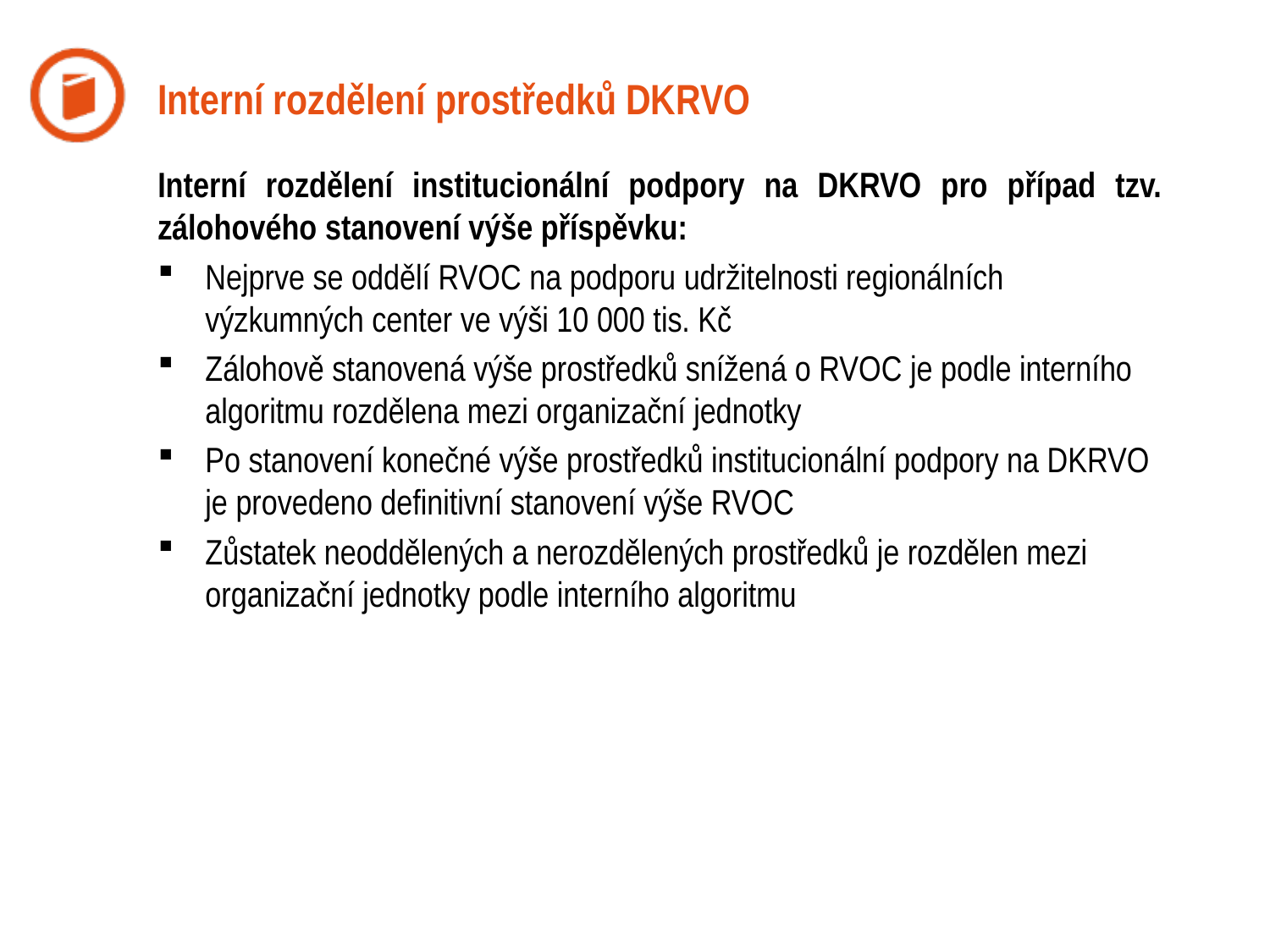

Interní rozdělení prostředků DKRVO
Interní rozdělení institucionální podpory na DKRVO pro případ tzv. zálohového stanovení výše příspěvku:
Nejprve se oddělí RVOC na podporu udržitelnosti regionálních výzkumných center ve výši 10 000 tis. Kč
Zálohově stanovená výše prostředků snížená o RVOC je podle interního algoritmu rozdělena mezi organizační jednotky
Po stanovení konečné výše prostředků institucionální podpory na DKRVO je provedeno definitivní stanovení výše RVOC
Zůstatek neoddělených a nerozdělených prostředků je rozdělen mezi organizační jednotky podle interního algoritmu